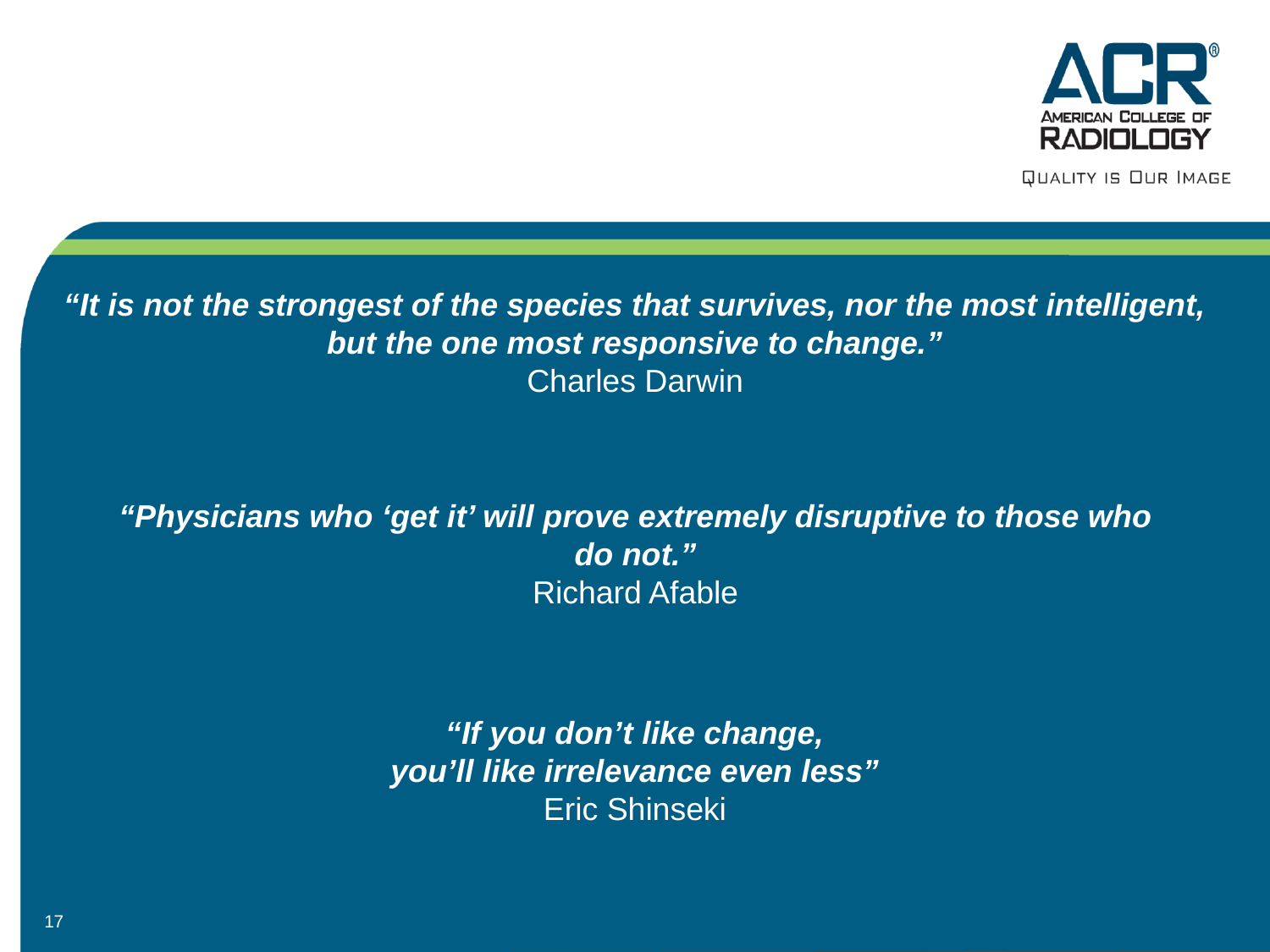

# Why Imaging 3.0?
“It is not the strongest of the species that survives, nor the most intelligent, but the one most responsive to change.”
Charles Darwin
“Physicians who ‘get it’ will prove extremely disruptive to those who do not.”
Richard Afable
“If you don’t like change,
you’ll like irrelevance even less”
Eric Shinseki